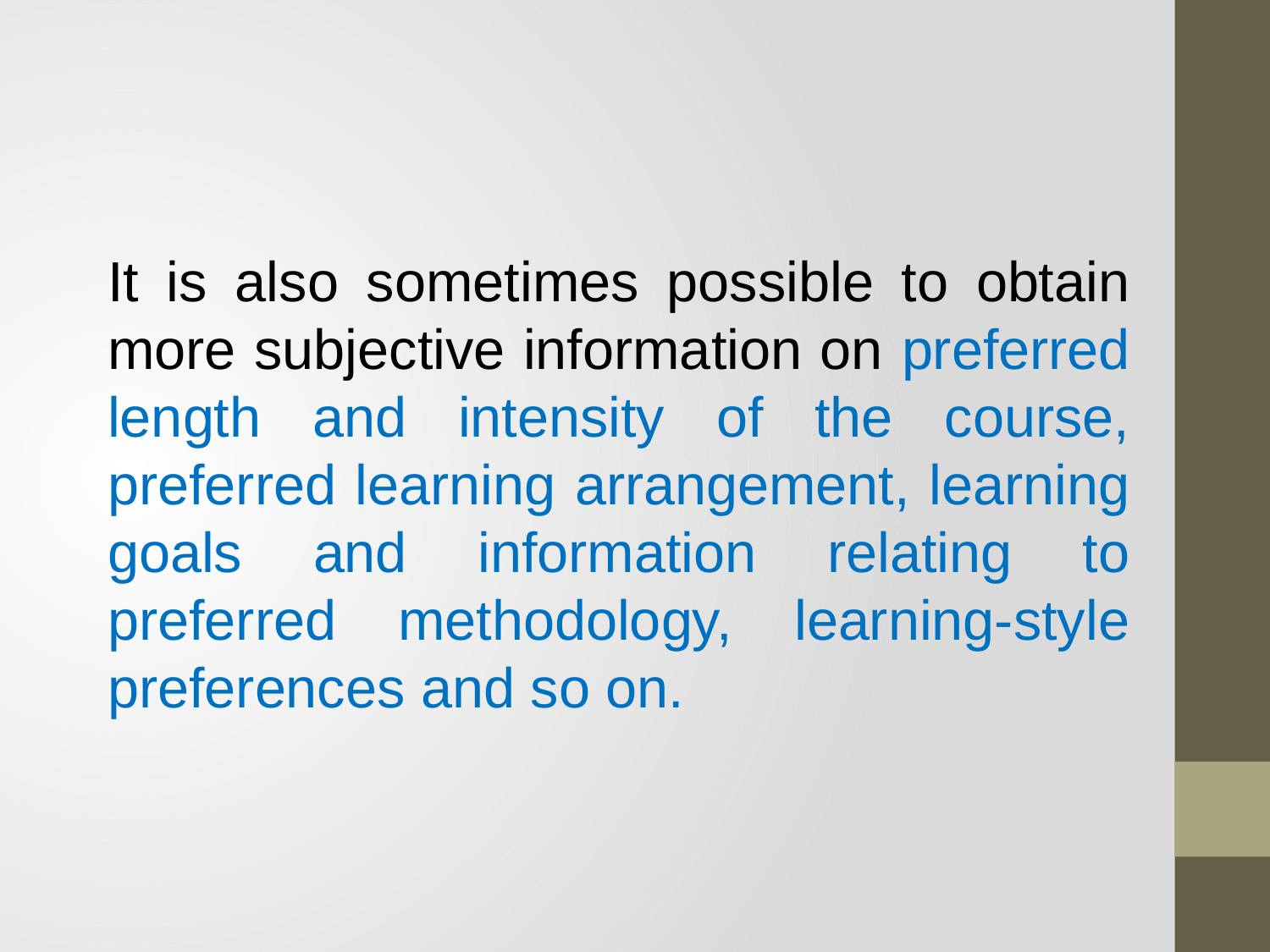

It is also sometimes possible to obtain more subjective information on preferred length and intensity of the course, preferred learning arrangement, learning goals and information relating to preferred methodology, learning-style preferences and so on.